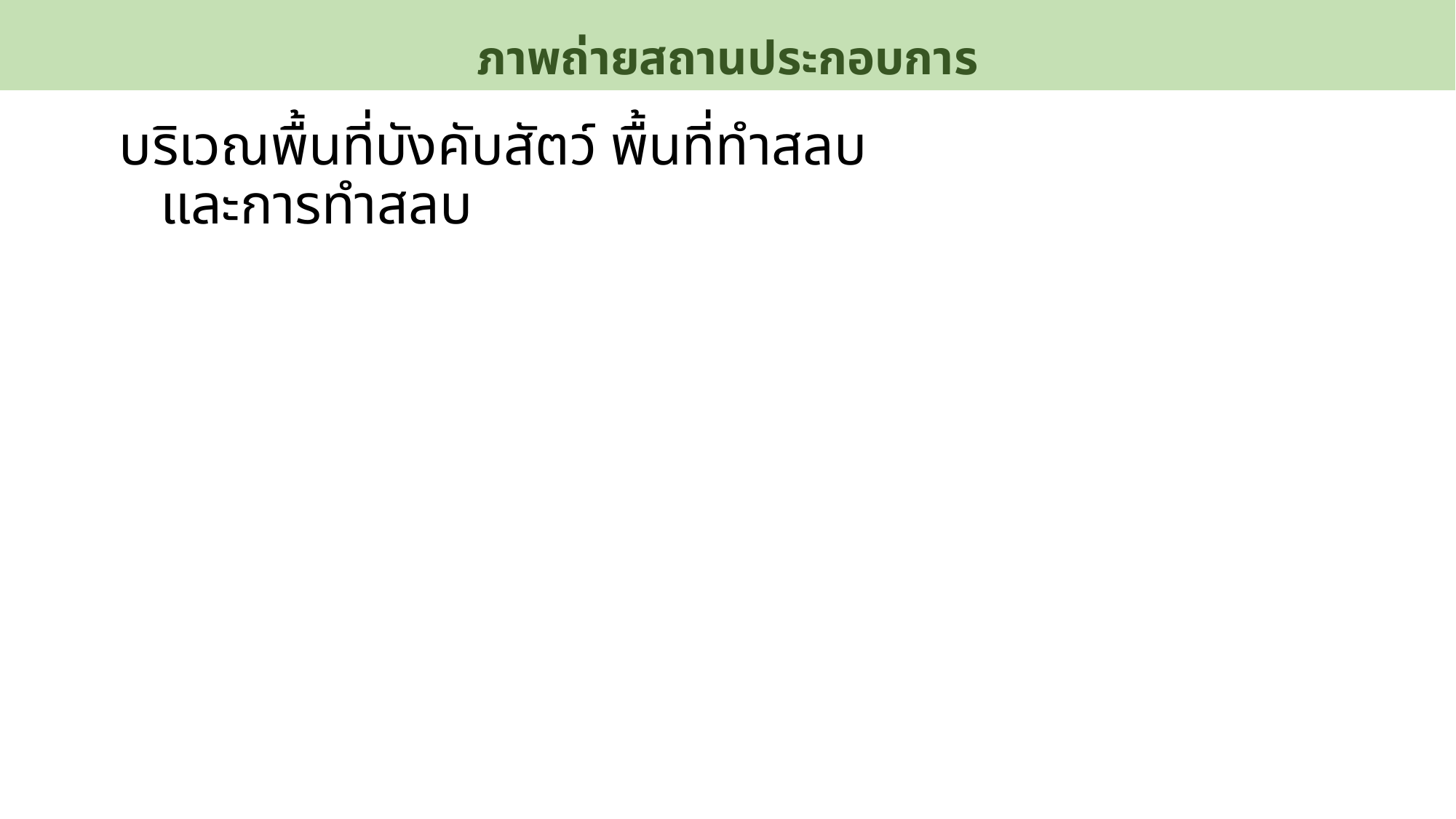

# ภาพถ่ายสถานประกอบการ
บริเวณพื้นที่บังคับสัตว์ พื้นที่ทำสลบ และการทำสลบ